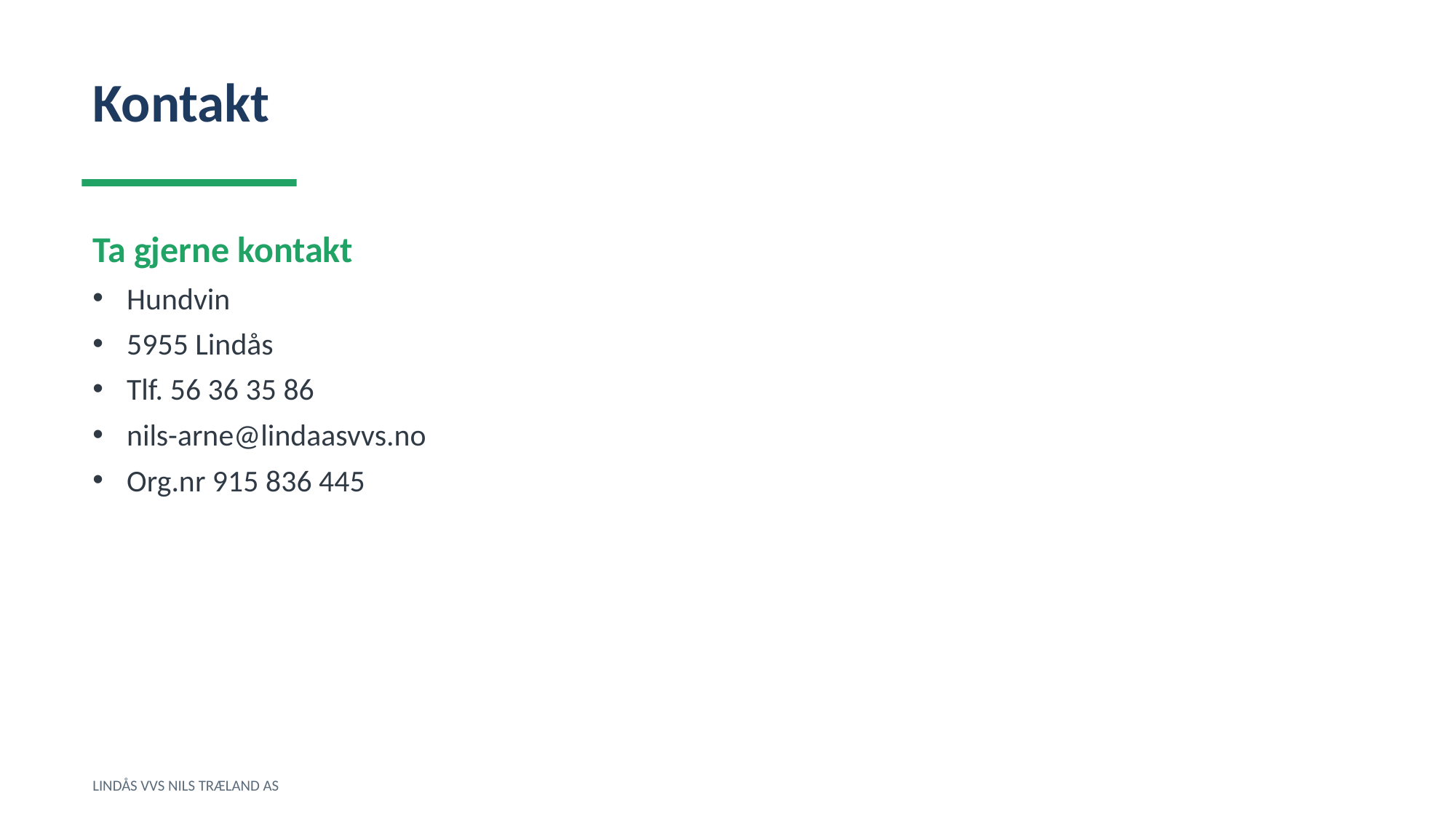

Kontakt

Ta gjerne kontakt
Hundvin
5955 Lindås
Tlf. 56 36 35 86
nils-arne@lindaasvvs.no
Org.nr 915 836 445
LINDÅS VVS NILS TRÆLAND AS